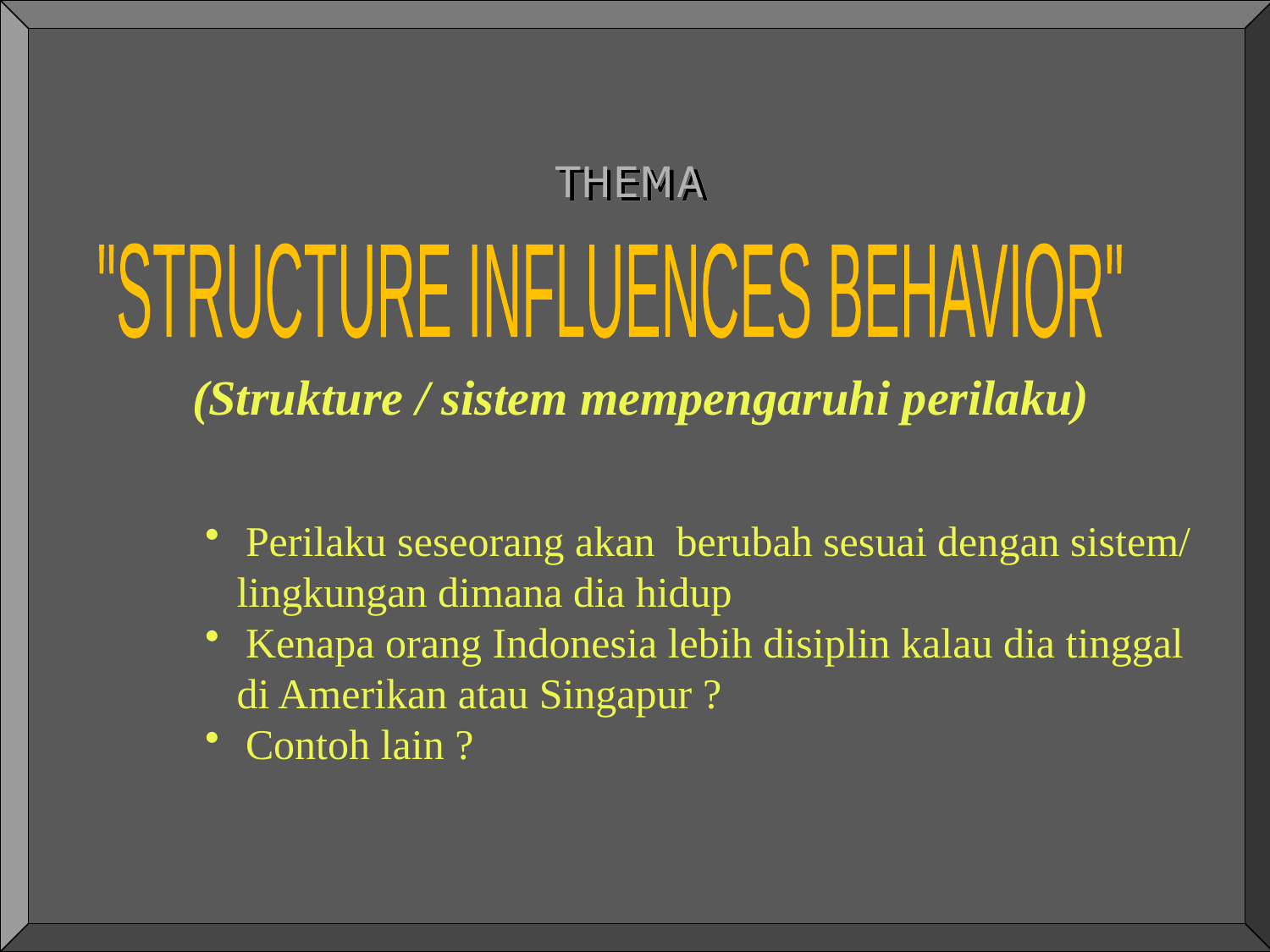

THEMA
"STRUCTURE INFLUENCES BEHAVIOR"
(Strukture / sistem mempengaruhi perilaku)
 Perilaku seseorang akan  berubah sesuai dengan sistem/
   lingkungan dimana dia hidup
 Kenapa orang Indonesia lebih disiplin kalau dia tinggal
   di Amerikan atau Singapur ?
 Contoh lain ?